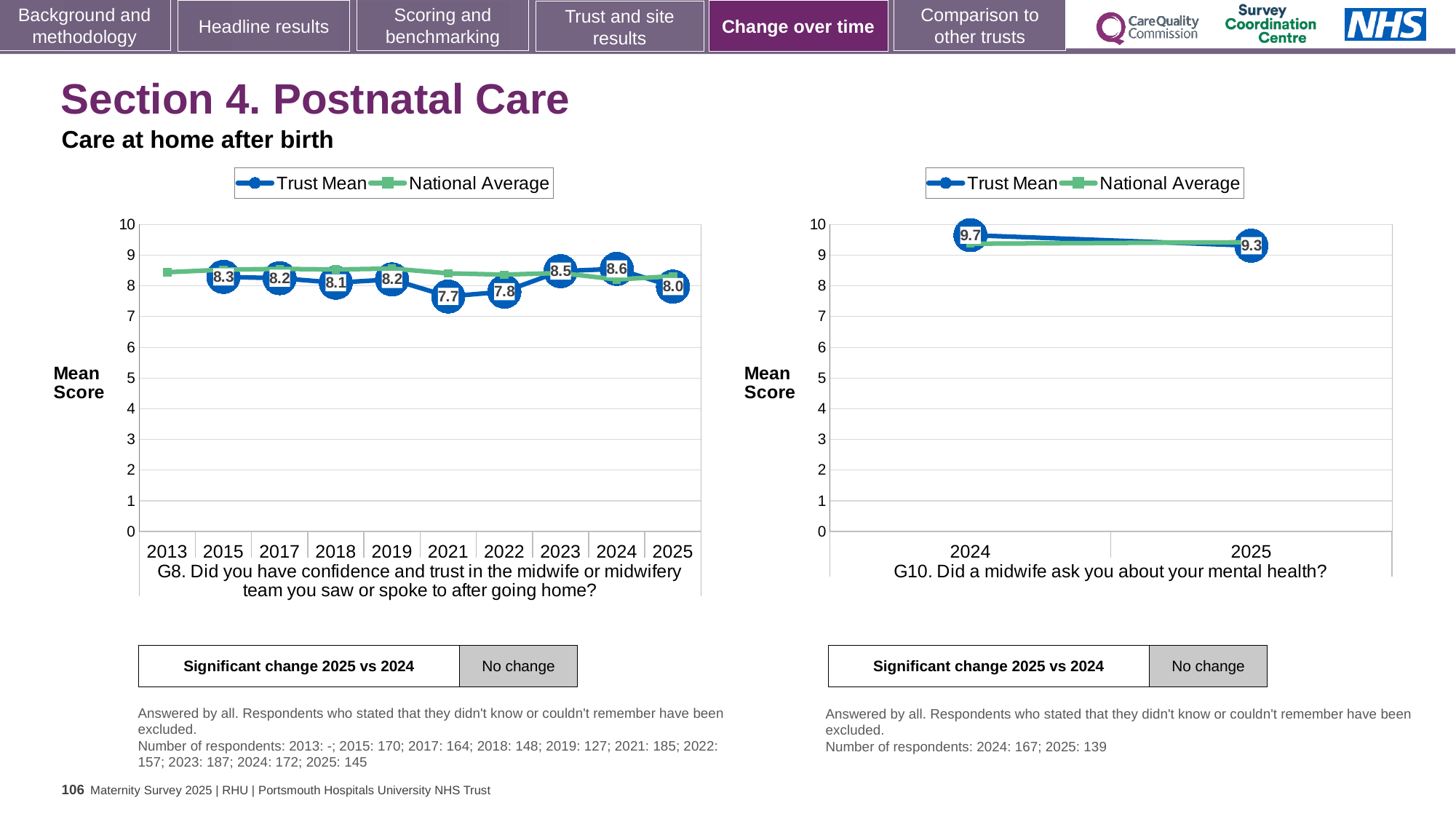

# Section 4. Postnatal Care
Care at home after birth

### Chart

| Category | Trust Mean | National Average |
|---|---|---|
| 2013 | None | 8.443394207072098 |
| 2015 | 8.292550365303924 | 8.525082438616236 |
| 2017 | 8.249342338345787 | 8.552800072025812 |
| 2018 | 8.10245455771656 | 8.53242768446763 |
| 2019 | 8.209745428723064 | 8.562109395838668 |
| 2021 | 7.654665187400766 | 8.407199752376819 |
| 2022 | 7.810961253879473 | 8.364492063172161 |
| 2023 | 8.479508898232492 | 8.417992586428651 |
| 2024 | 8.552090025191161 | 8.207325464757053 |
| 2025 | 7.976290057124088 | 8.315614423771441 |

### Chart

| Category | Trust Mean | National Average |
|---|---|---|
| 2024 | 9.650093526191403 | 9.371584549873807 |
| 2025 | 9.307585171834372 | 9.42051832693087 |
| Significant change 2025 vs 2024 | No change |
| --- | --- |
| Significant change 2025 vs 2024 | No change |
| --- | --- |
Answered by all. Respondents who stated that they didn't know or couldn't remember have been excluded.
Number of respondents: 2013: -; 2015: 170; 2017: 164; 2018: 148; 2019: 127; 2021: 185; 2022: 157; 2023: 187; 2024: 172; 2025: 145
Answered by all. Respondents who stated that they didn't know or couldn't remember have been excluded.
Number of respondents: 2024: 167; 2025: 139
106